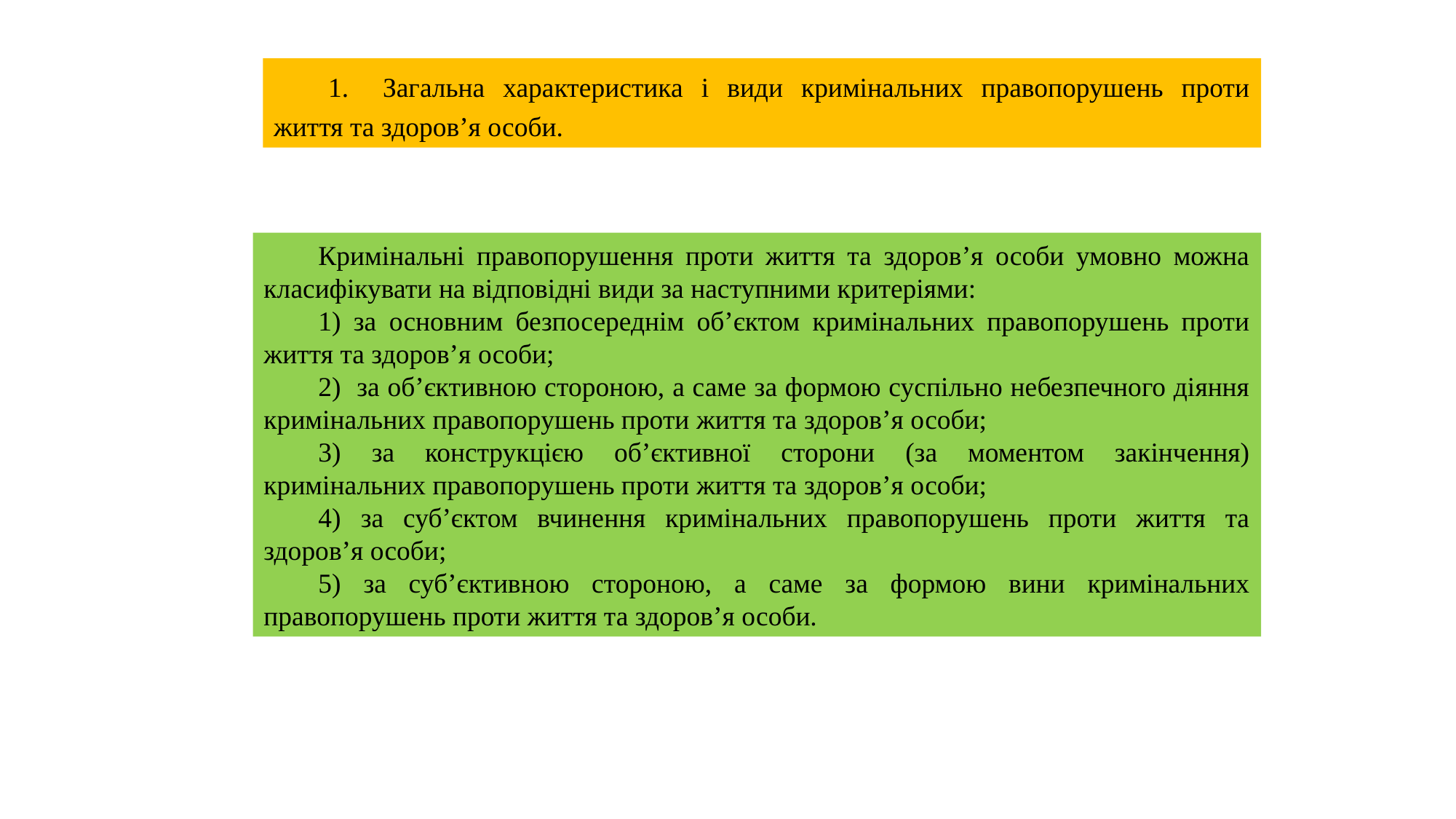

1.	Загальна характеристика і види кримінальних правопорушень проти життя та здоров’я особи.
Кримінальні правопорушення проти життя та здоров’я особи умовно можна класифікувати на відповідні види за наступними критеріями:
1) за основним безпосереднім об’єктом кримінальних правопорушень проти життя та здоров’я особи;
2)  за об’єктивною стороною, а саме за формою суспільно небезпечного діяння кримінальних правопорушень проти життя та здоров’я особи;
3) за конструкцією об’єктивної сторони (за моментом закінчення) кримінальних правопорушень проти життя та здоров’я особи;
4) за суб’єктом вчинення кримінальних правопорушень проти життя та здоров’я особи;
5) за суб’єктивною стороною, а саме за формою вини кримінальних правопорушень проти життя та здоров’я особи.